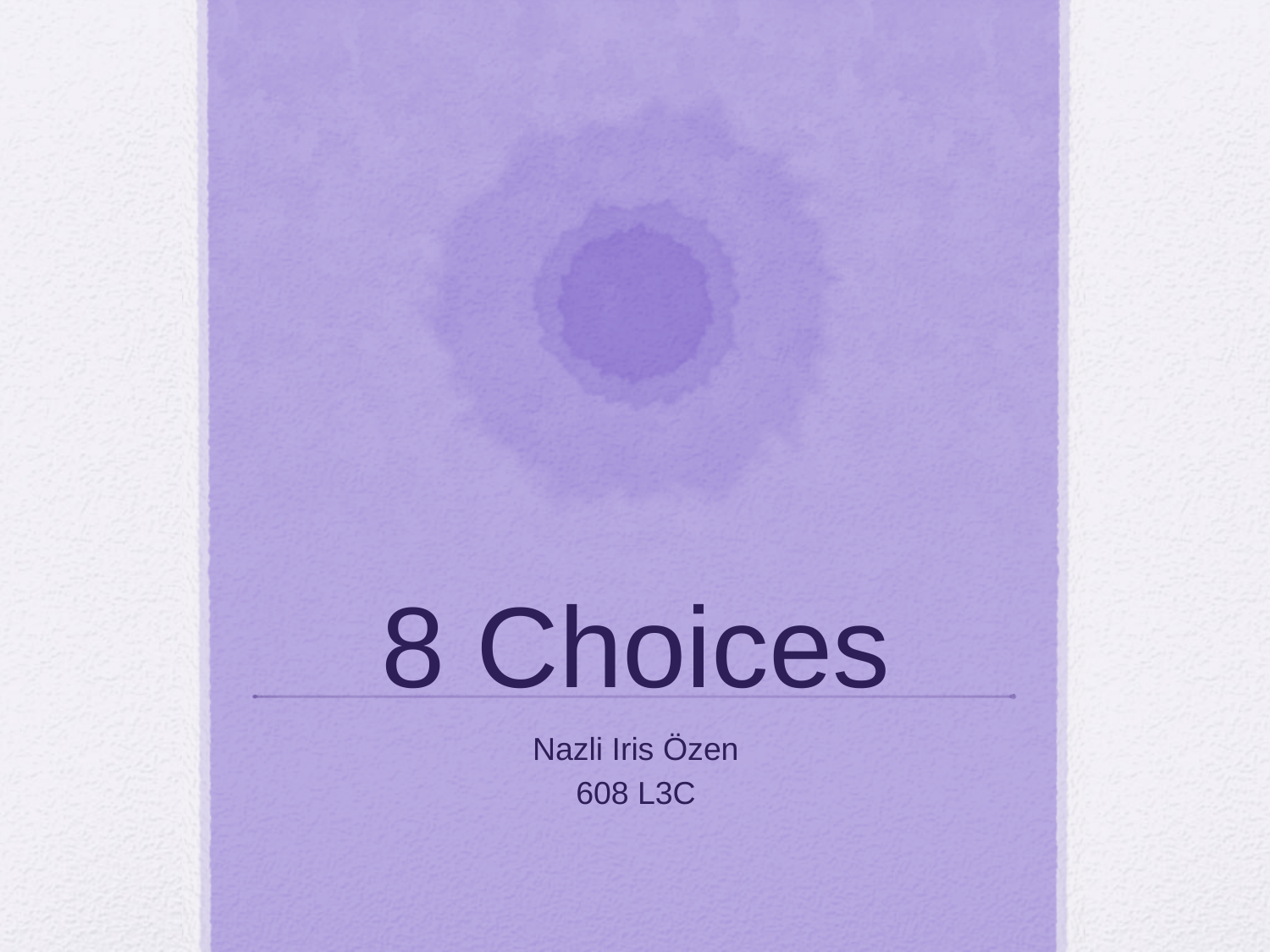

# 8 Choices
Nazli Iris Özen
608 L3C